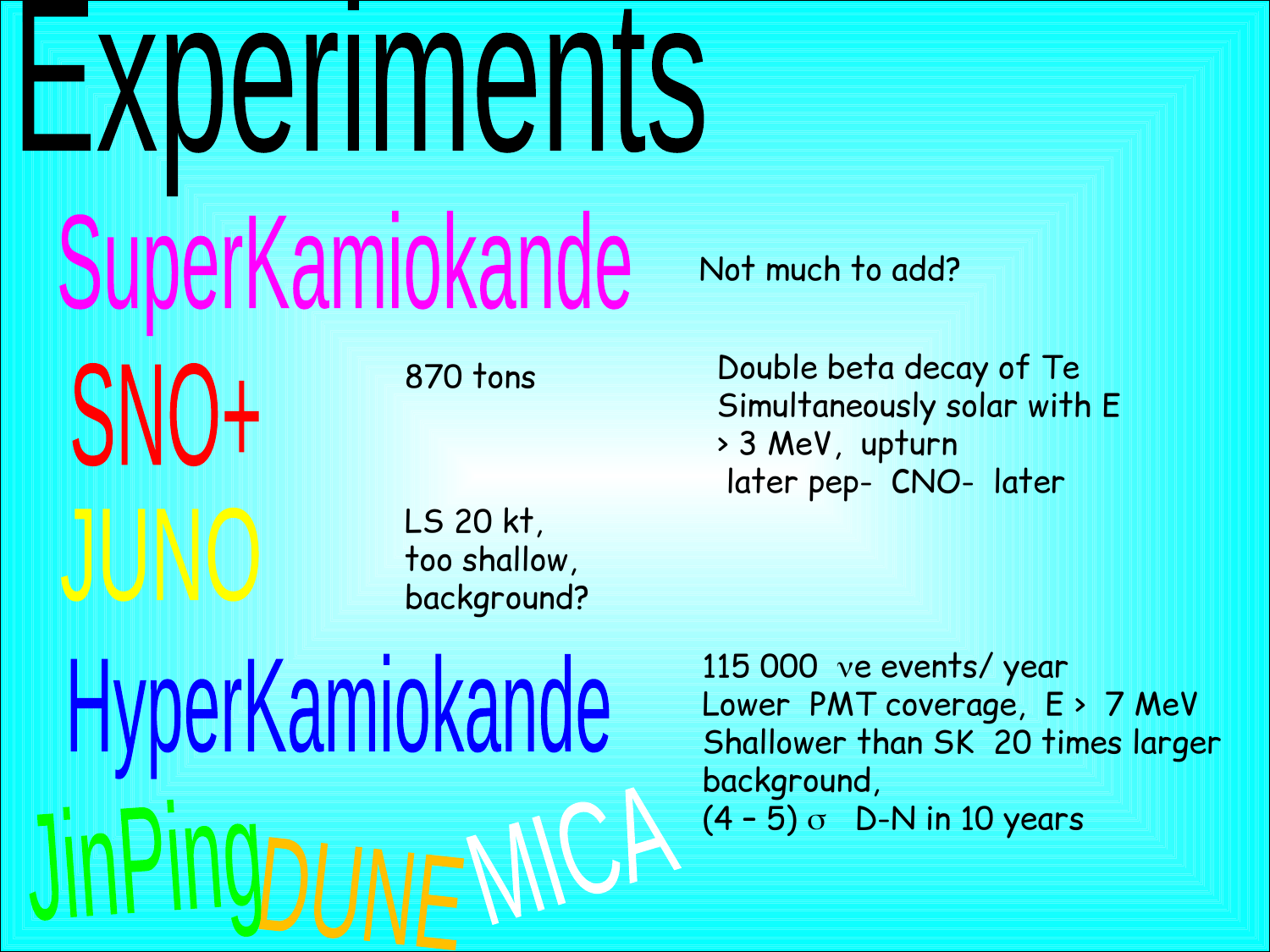

Experiments

SuperKamiokande
Not much to add?
Double beta decay of Te
Simultaneously solar with E > 3 MeV,  upturn
 later pep-  CNO-  later
870 tons
SNO+
LS 20 kt,
too shallow, background?
JUNO
115 000  νe events/ year
Lower  PMT coverage,  E >  7 MeV
Shallower than SK  20 times larger background,
(4 – 5) σ   D-N in 10 years
HyperKamiokande
JinPing
MICA
DUNE